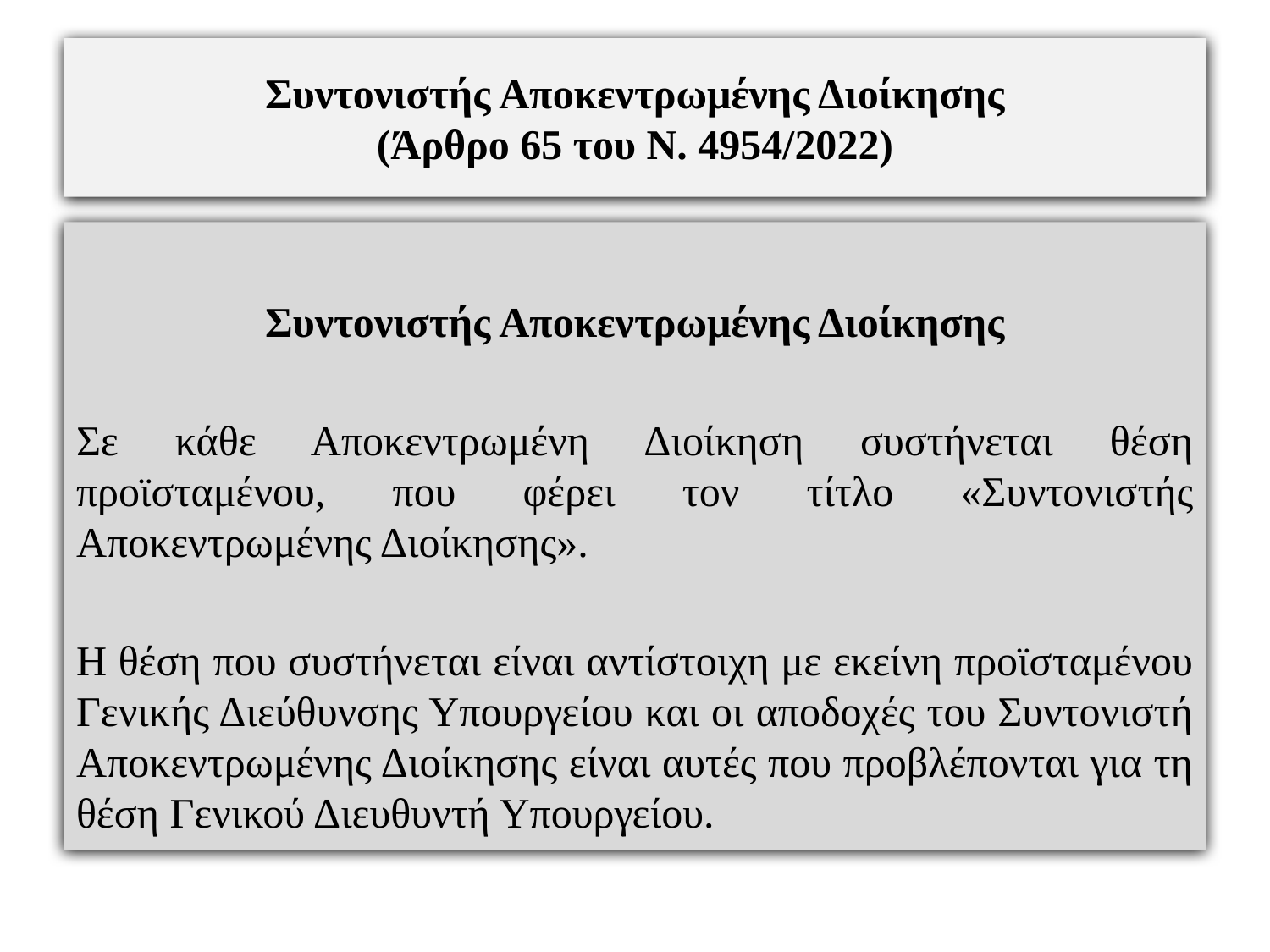

# Συντονιστής Αποκεντρωμένης Διοίκησης (Άρθρο 65 του Ν. 4954/2022)

Συντονιστής Αποκεντρωμένης Διοίκησης

Σε κάθε Αποκεντρωμένη Διοίκηση συστήνεται θέση προϊσταμένου, που φέρει τον τίτλο «Συντονιστής Αποκεντρωμένης Διοίκησης».

Η θέση που συστήνεται είναι αντίστοιχη με εκείνη προϊσταμένου Γενικής Διεύθυνσης Υπουργείου και οι αποδοχές του Συντονιστή Αποκεντρωμένης Διοίκησης είναι αυτές που προβλέπονται για τη θέση Γενικού Διευθυντή Υπουργείου.